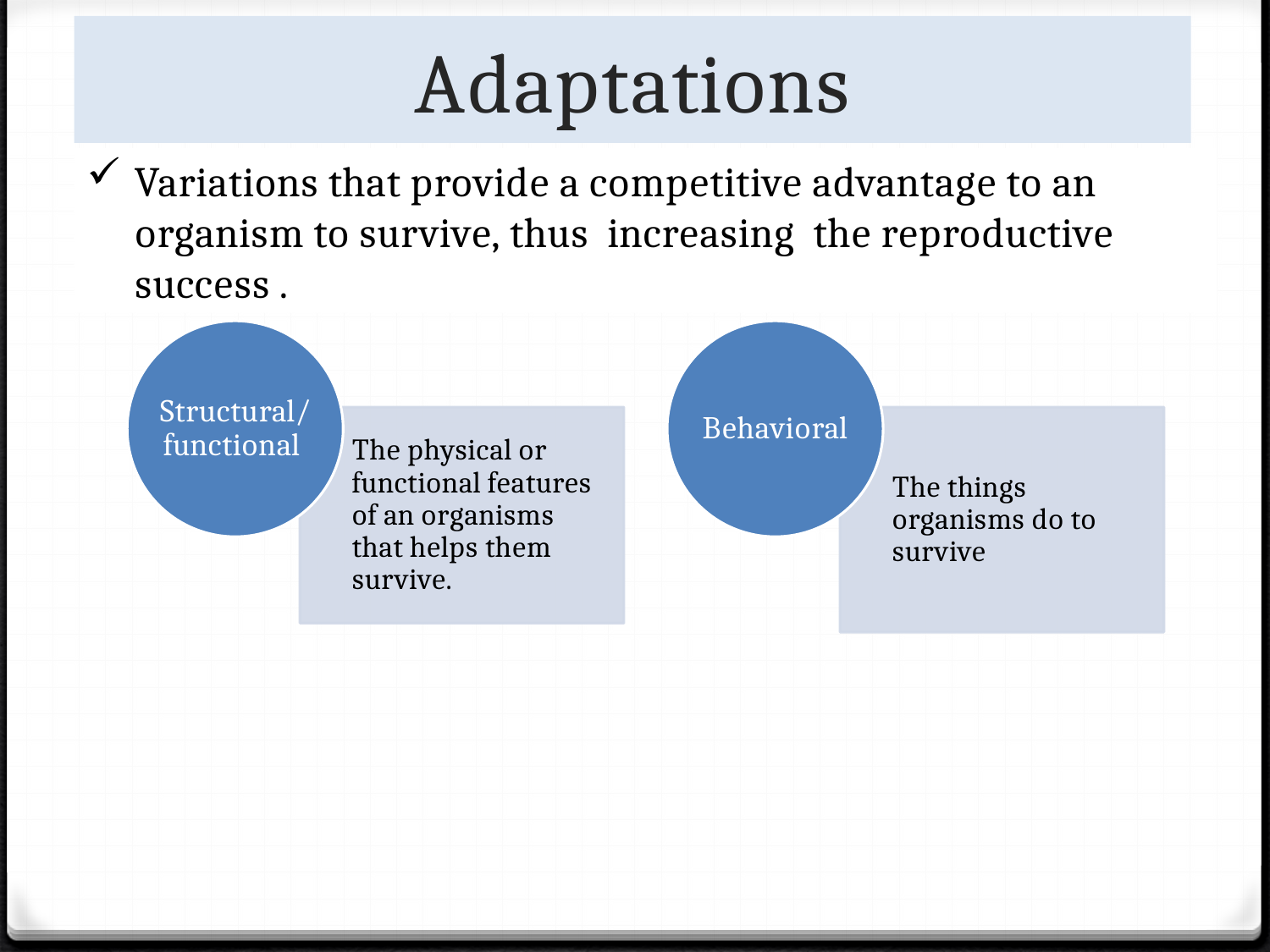

# Adaptations
Variations that provide a competitive advantage to an organism to survive, thus  increasing  the reproductive success .
The physical or functional features of an organisms that helps them survive.
Structural/ functional
The things organisms do to survive
Behavioral